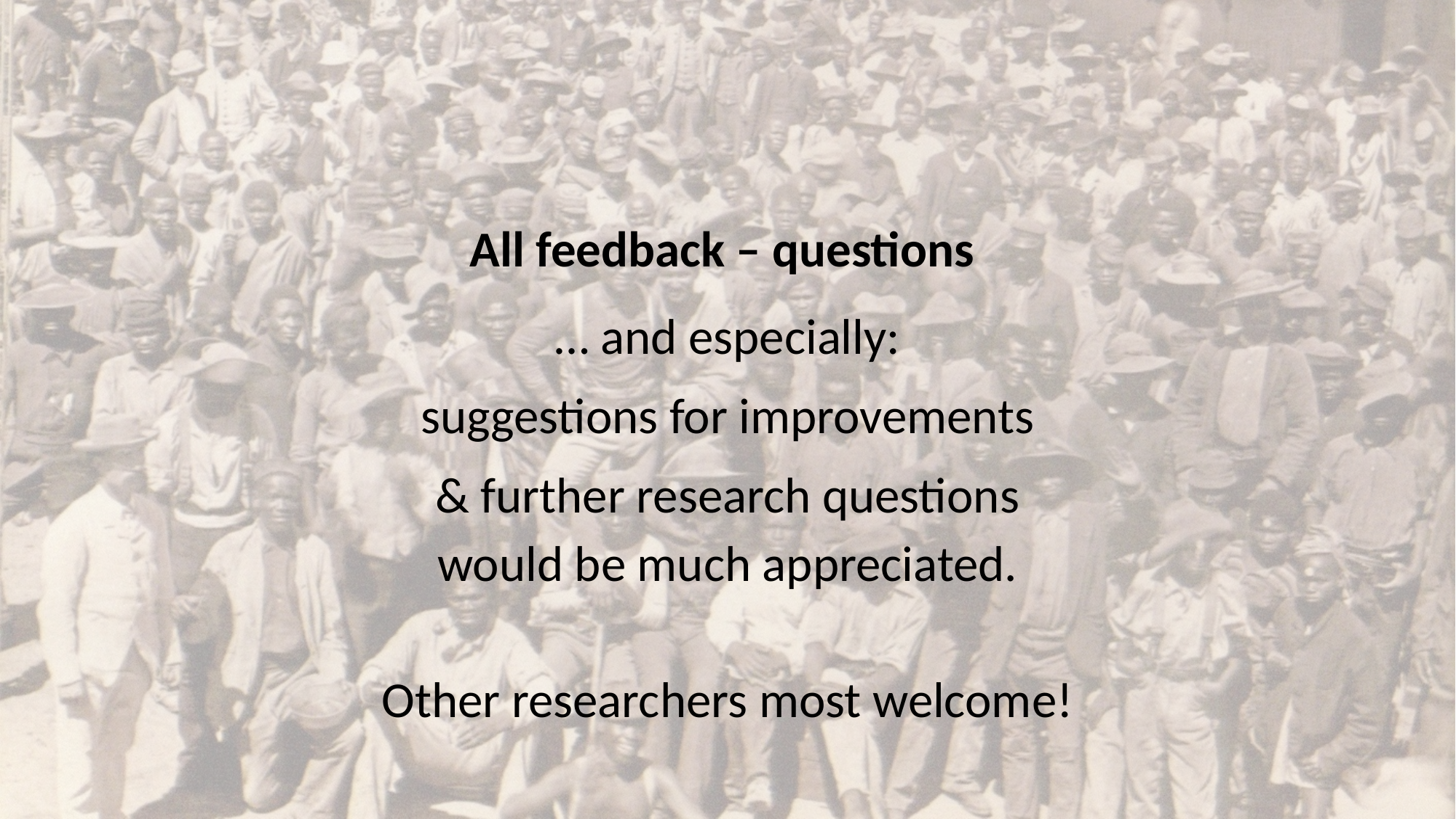

All feedback – questions
… and especially:
suggestions for improvements
& further research questions
would be much appreciated.

Other researchers most welcome!